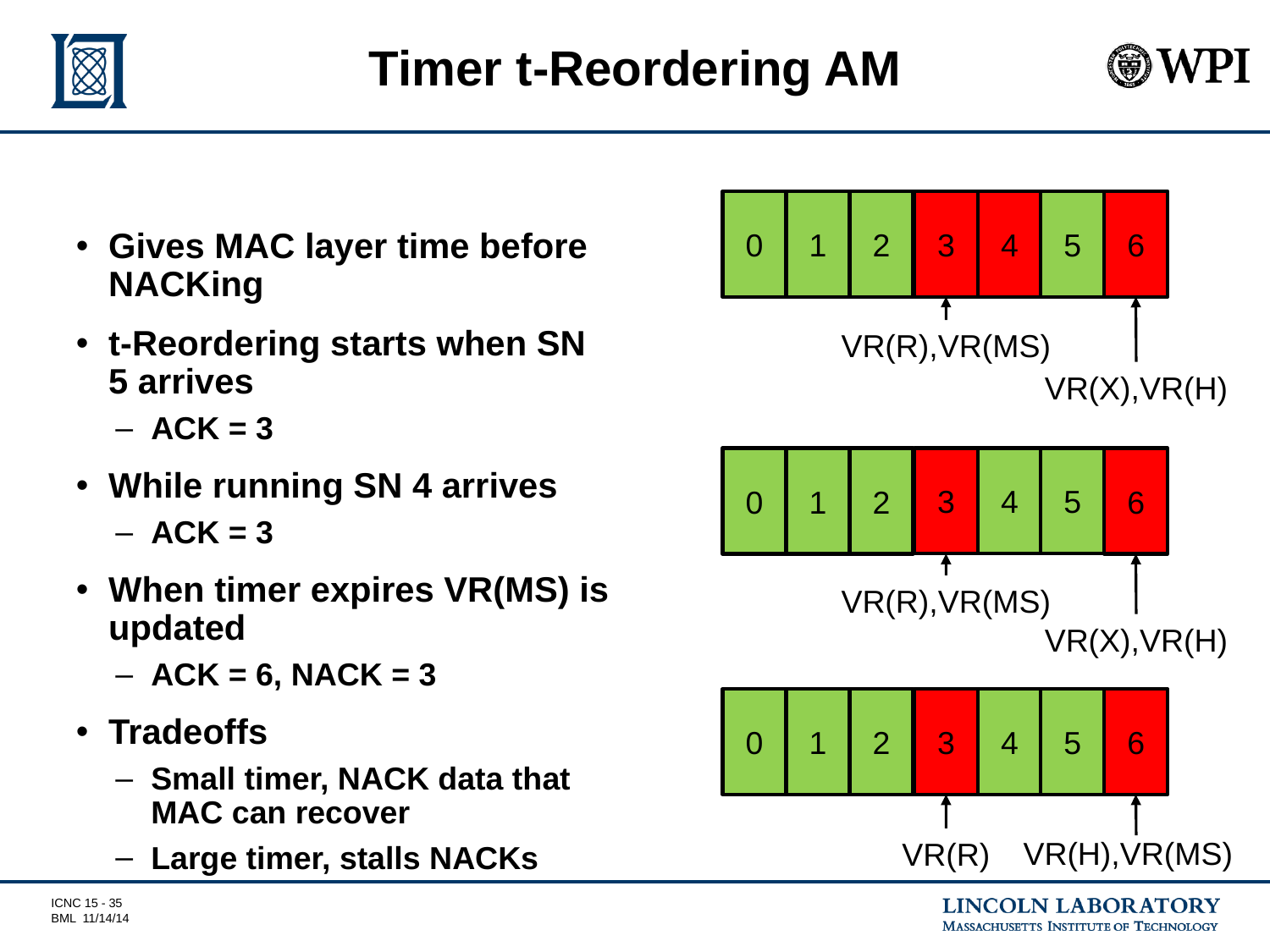

# Timer t-Reordering AM
3
4
5
0
1
2
6
Gives MAC layer time before NACKing
t-Reordering starts when SN 5 arrives
ACK = 3
While running SN 4 arrives
ACK = 3
When timer expires VR(MS) is updated
ACK = 6, NACK = 3
Tradeoffs
Small timer, NACK data that MAC can recover
Large timer, stalls NACKs
VR(R),VR(MS)
VR(X),VR(H)
3
4
5
0
1
2
6
VR(R),VR(MS)
VR(X),VR(H)
3
4
5
0
1
2
6
VR(H),VR(MS)
VR(R)